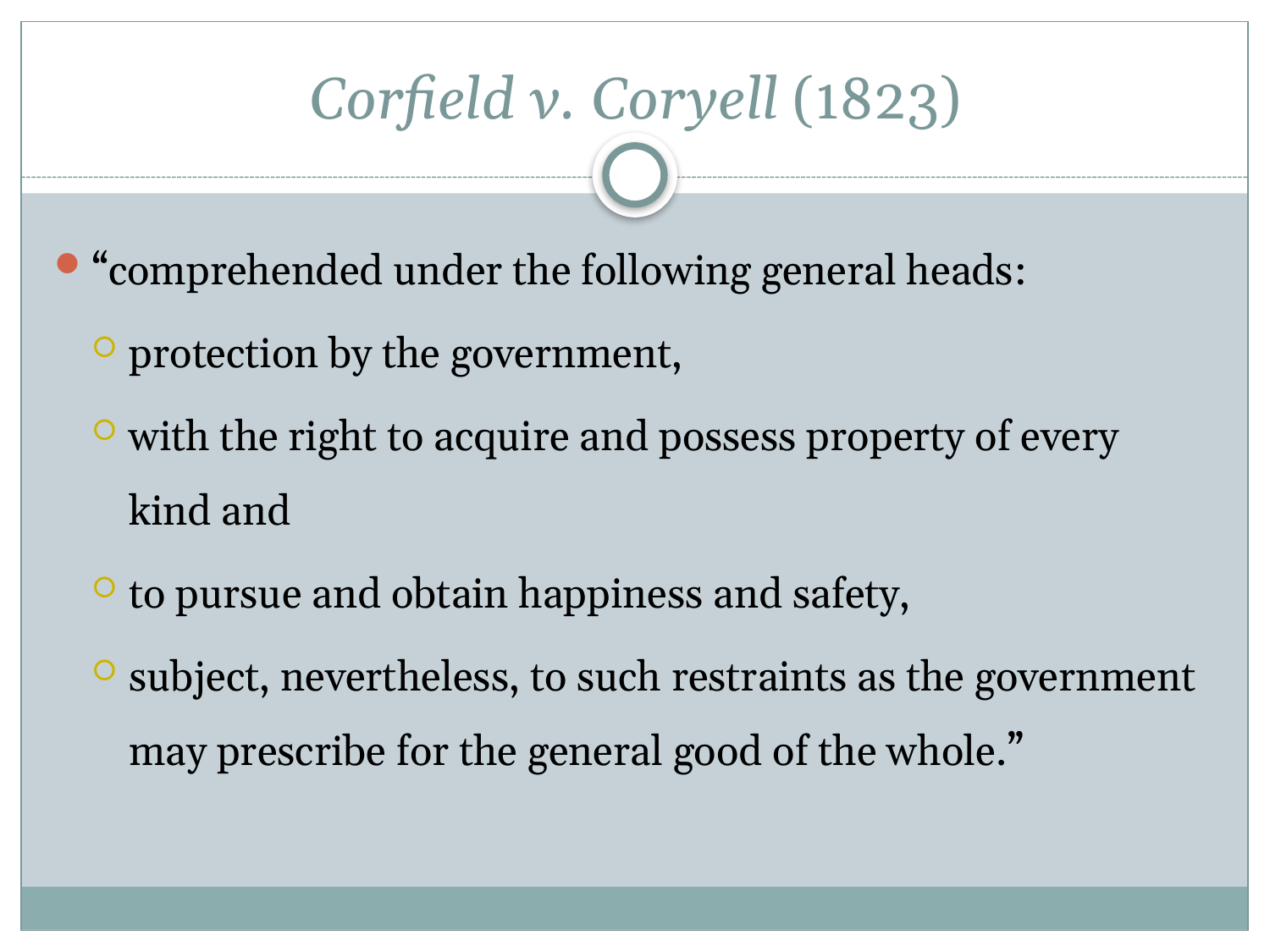

# Corfield v. Coryell (1823)
“comprehended under the following general heads:
protection by the government,
with the right to acquire and possess property of every kind and
to pursue and obtain happiness and safety,
subject, nevertheless, to such restraints as the government may prescribe for the general good of the whole.”